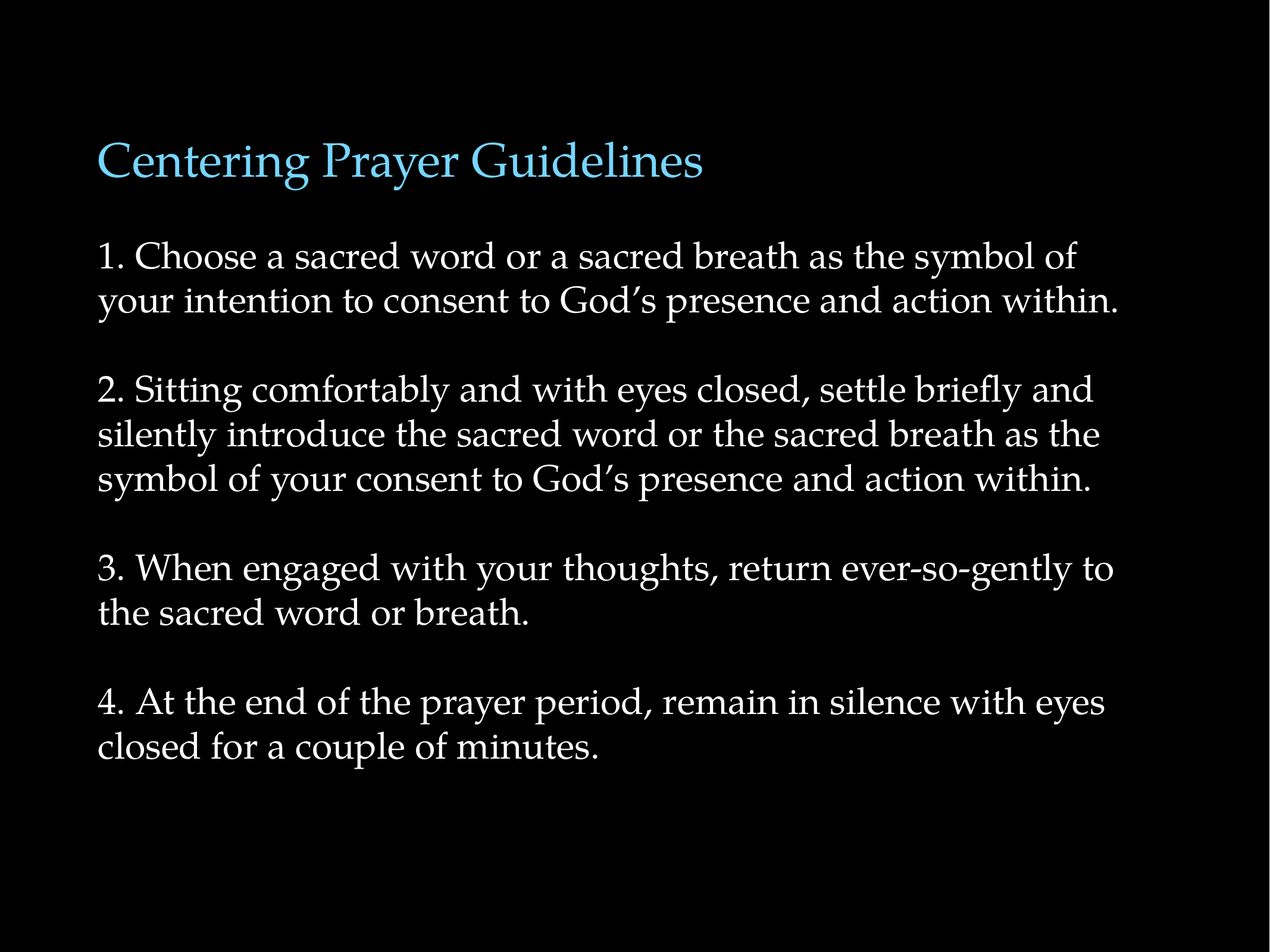

# Centering Prayer Guidelines

1. Choose a sacred word or a sacred breath as the symbol of your intention to consent to God’s presence and action within.

2. Sitting comfortably and with eyes closed, settle briefly and silently introduce the sacred word or the sacred breath as the symbol of your consent to God’s presence and action within.

3. When engaged with your thoughts, return ever-so-gently to the sacred word or breath.

4. At the end of the prayer period, remain in silence with eyes closed for a couple of minutes.